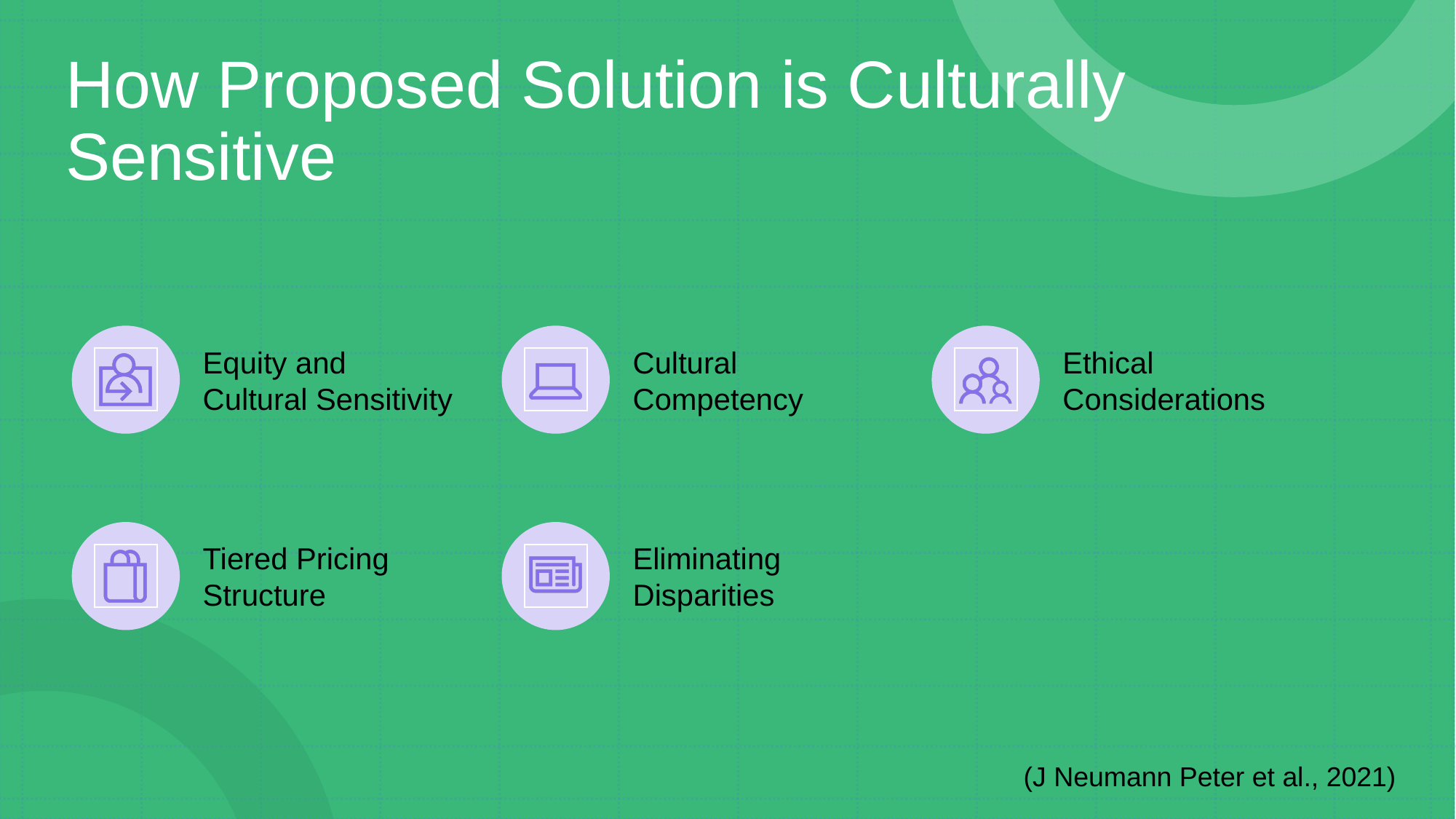

# How Proposed Solution is Culturally Sensitive
Equity and Cultural Sensitivity
Cultural Competency
Ethical Considerations
Tiered Pricing Structure
Eliminating Disparities
(J Neumann Peter et al., 2021)